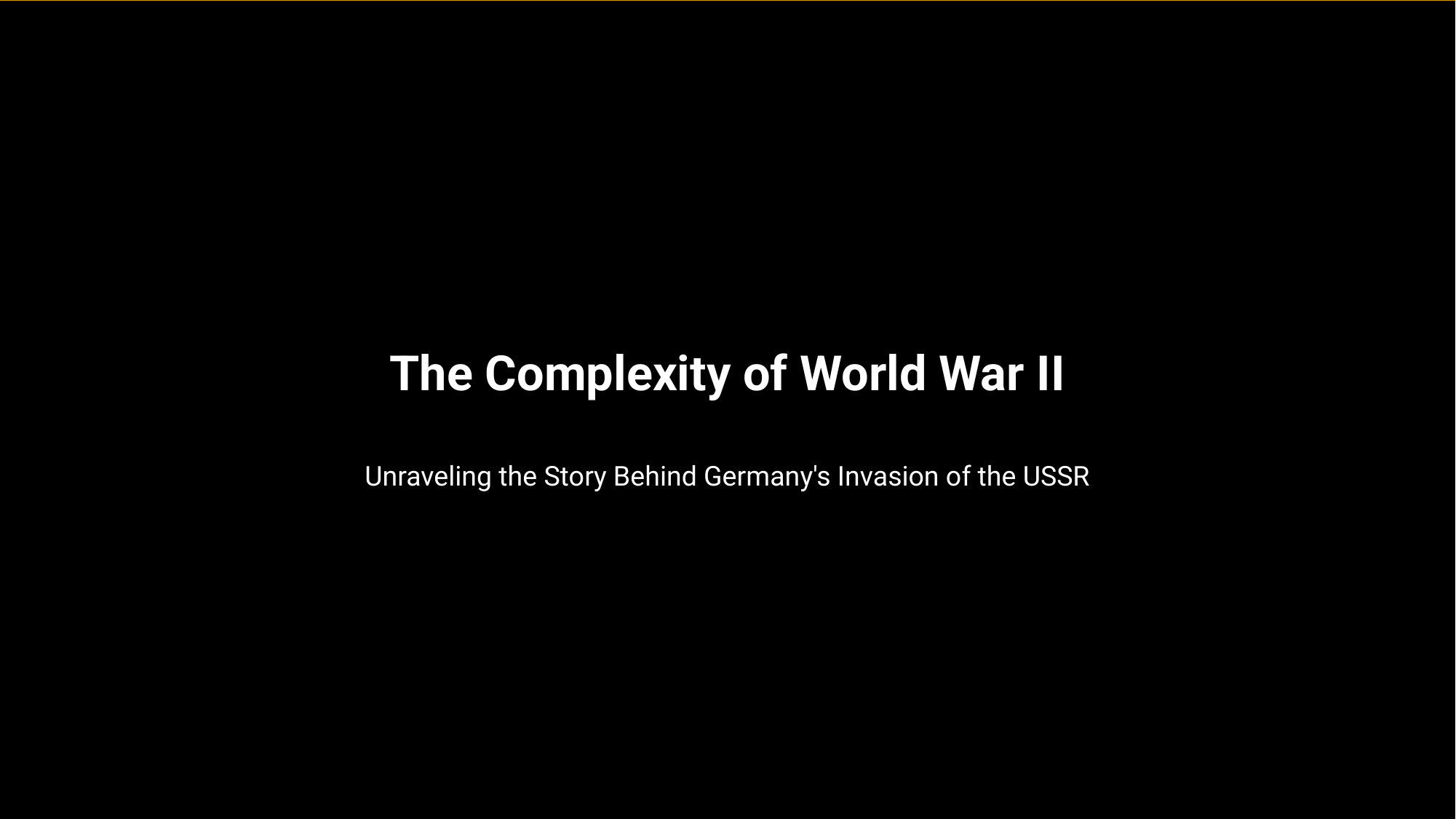

The Complexity of World War II
Unraveling the Story Behind Germany's Invasion of the USSR